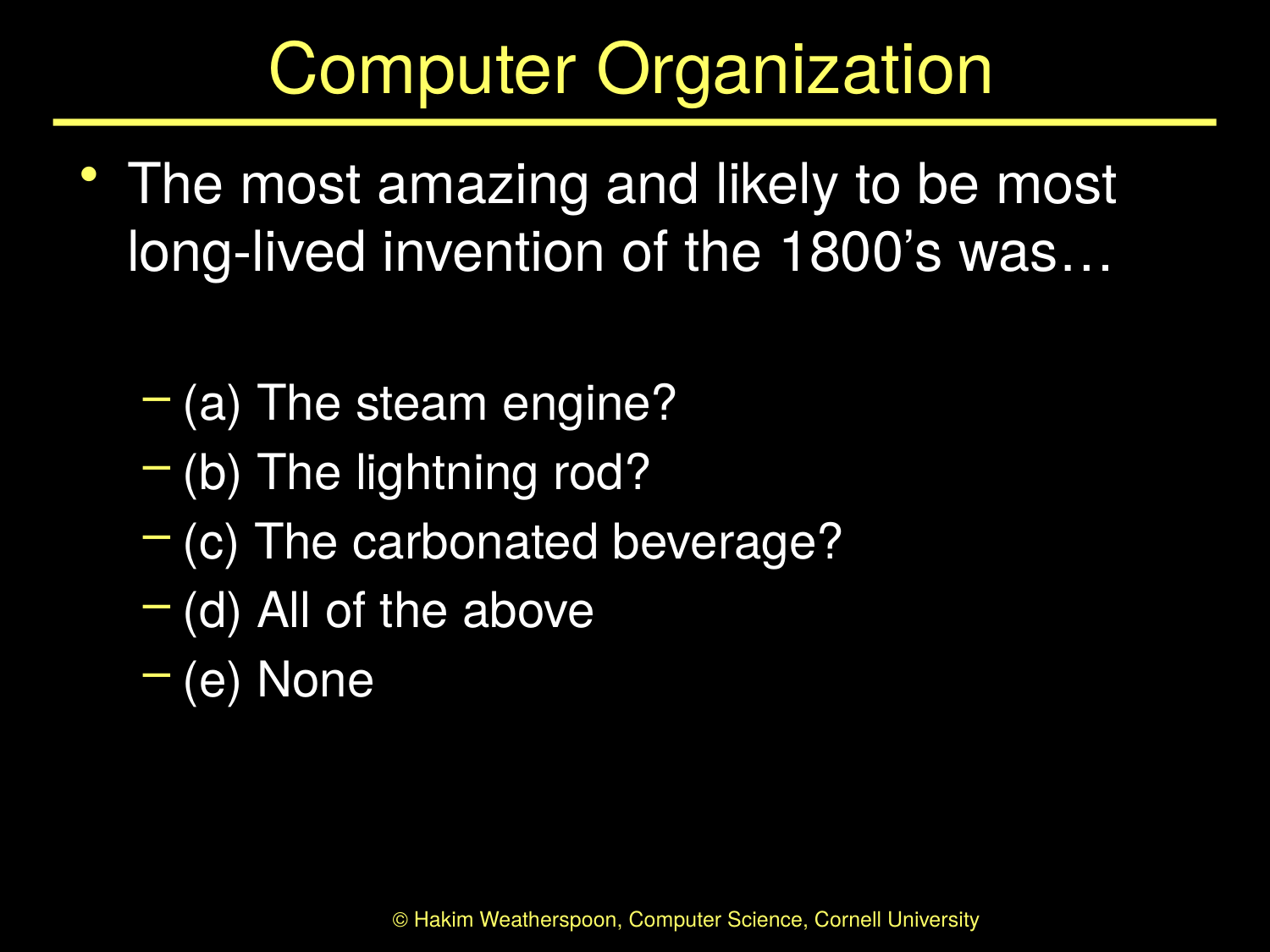

# Computer Organization
The most amazing and likely to be most long-lived invention of the 1800’s was…

(a) The steam engine?
(b) The lightning rod?
(c) The carbonated beverage?
(d) All of the above
(e) None